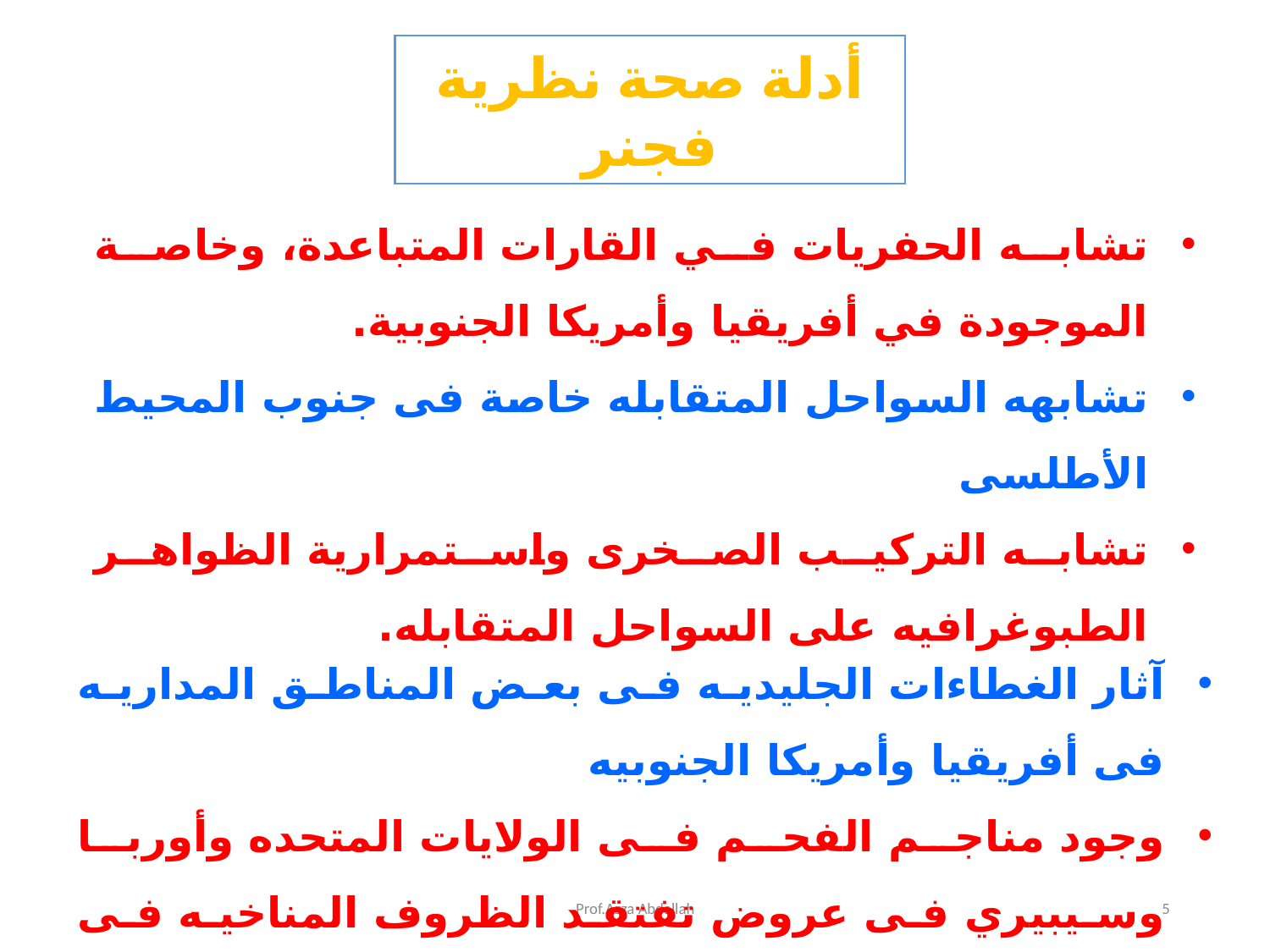

أدلة صحة نظرية فجنر
تشابه الحفريات في القارات المتباعدة، وخاصة الموجودة في أفريقيا وأمريكا الجنوبية.
تشابهه السواحل المتقابله خاصة فى جنوب المحيط الأطلسى
تشابه التركيب الصخرى واستمرارية الظواهر الطبوغرافيه على السواحل المتقابله.
آثار الغطاءات الجليديه فى بعض المناطق المداريه فى أفريقيا وأمريكا الجنوبيه
وجود مناجم الفحم فى الولايات المتحده وأوربا وسيبيري فى عروض تفتقد الظروف المناخيه فى الوقت الحالى لنمو الغابات المداريه اللازمه لتكوين هذه المناجم
Prof.Azza Abdallah
5